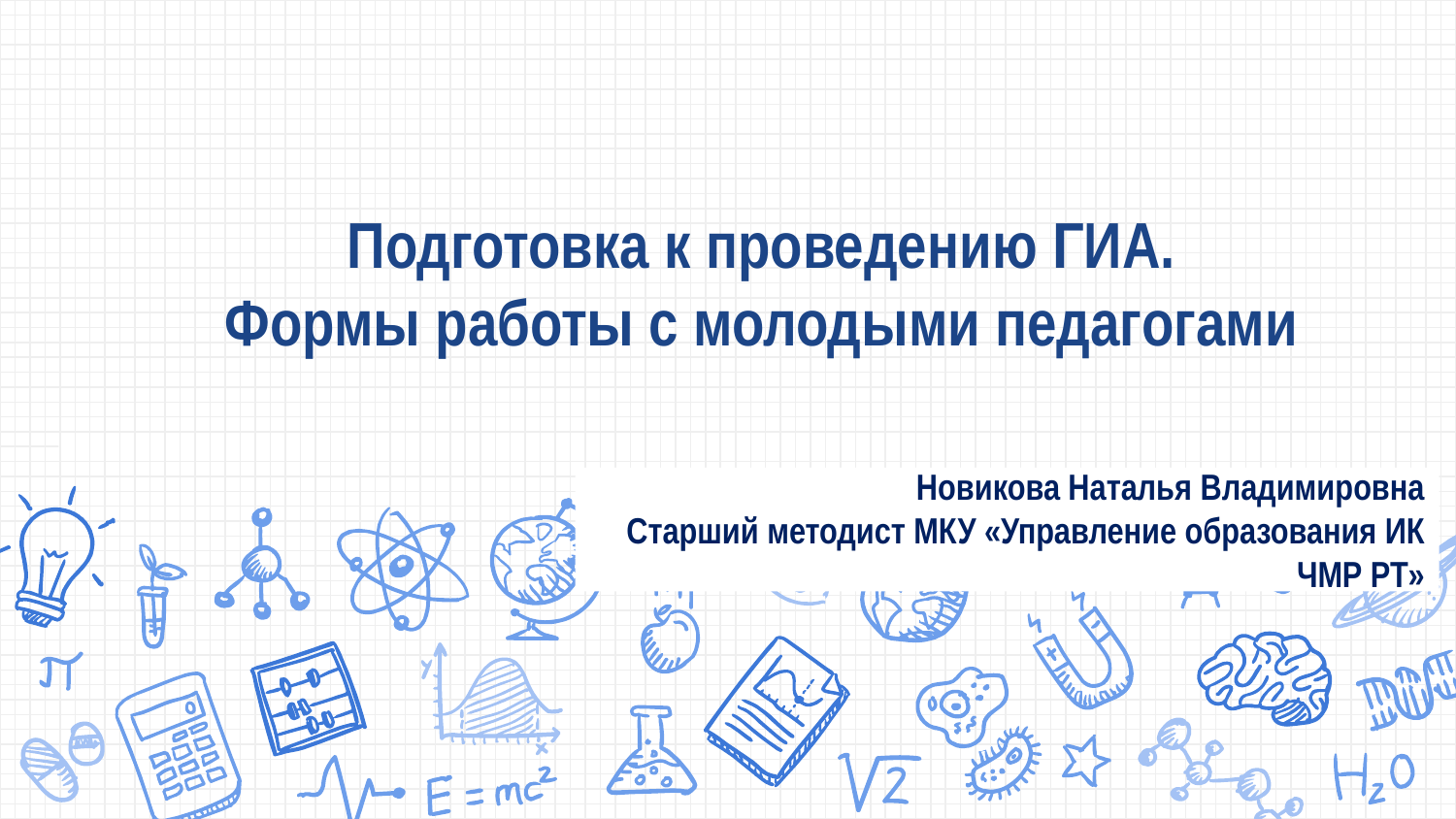

# Подготовка к проведению ГИА. Формы работы с молодыми педагогами
Новикова Наталья Владимировна
Старший методист МКУ «Управление образования ИК ЧМР РТ»